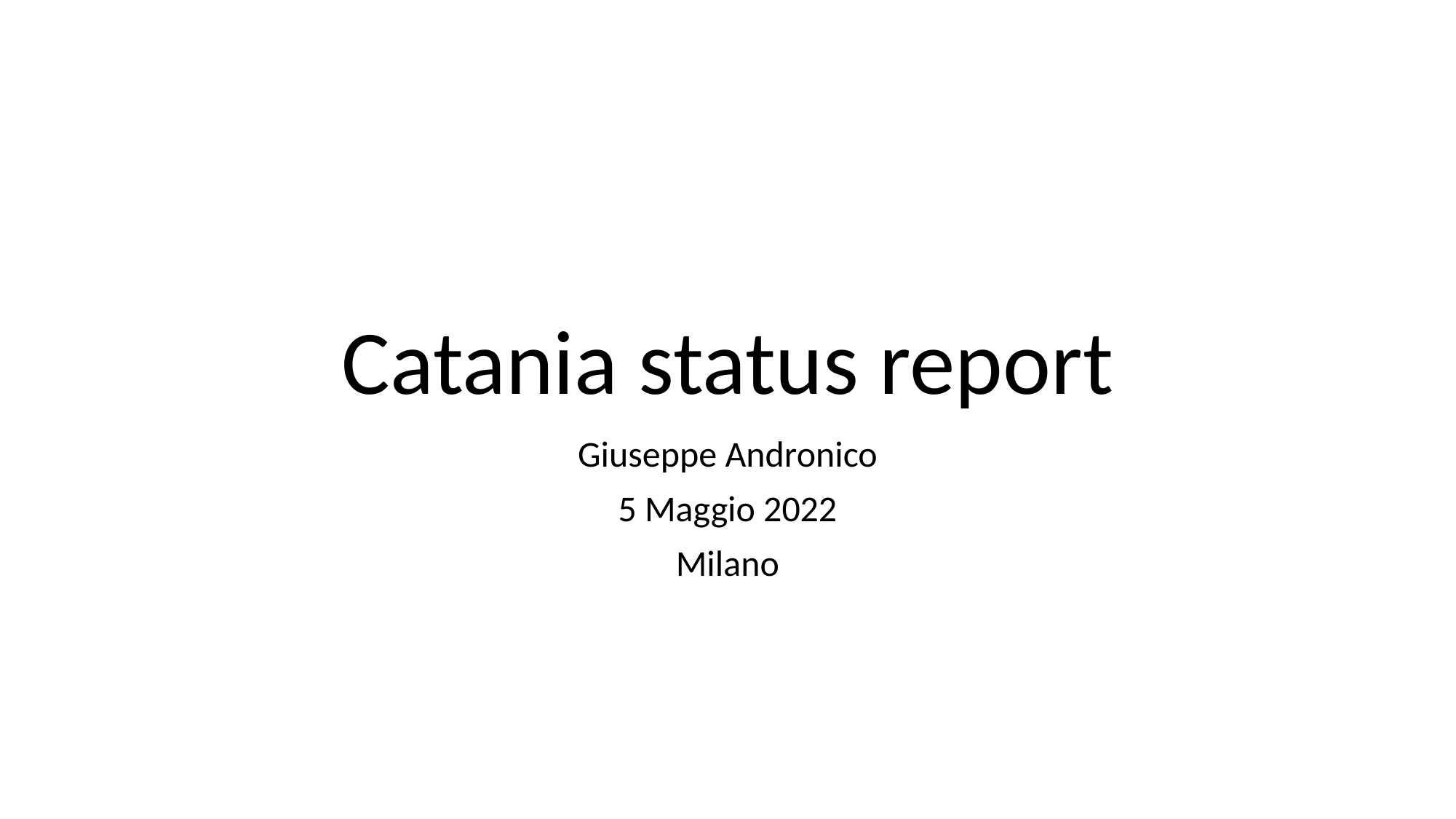

# Catania status report
Giuseppe Andronico
5 Maggio 2022
Milano